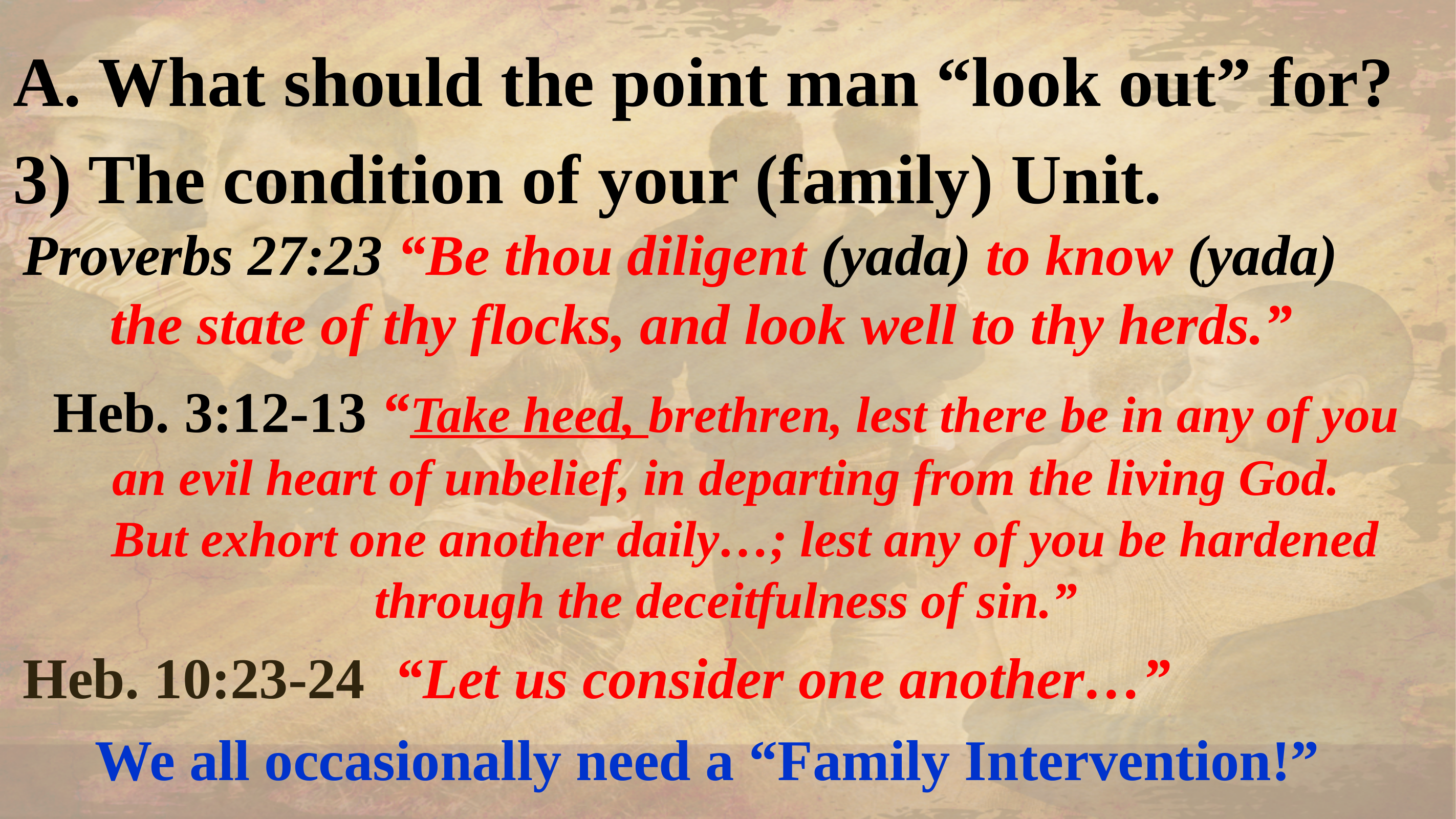

A. What should the point man “look out” for?
3) The condition of your (family) Unit.
Proverbs 27:23 “Be thou diligent (yada) to know (yada)
      the state of thy flocks, and look well to thy herds.”
Heb. 3:12-13 “Take heed, brethren, lest there be in any of you
an evil heart of unbelief, in departing from the living God.
  But exhort one another daily…; lest any of you be hardened through the deceitfulness of sin.”
Heb. 10:23-24  “Let us consider one another…”
     We all occasionally need a “Family Intervention!”